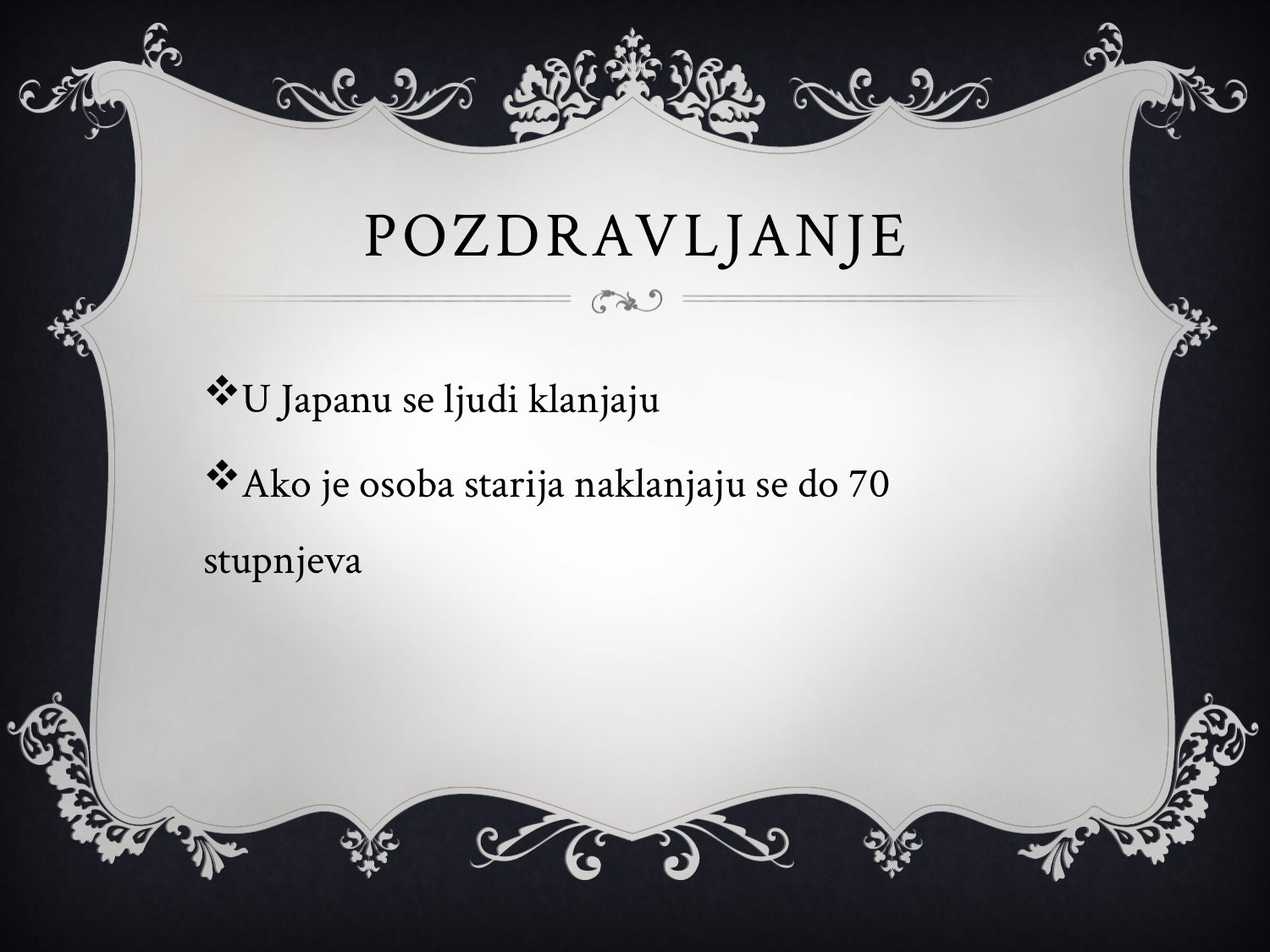

# pozdravljanje
U Japanu se ljudi klanjaju
Ako je osoba starija naklanjaju se do 70  stupnjeva